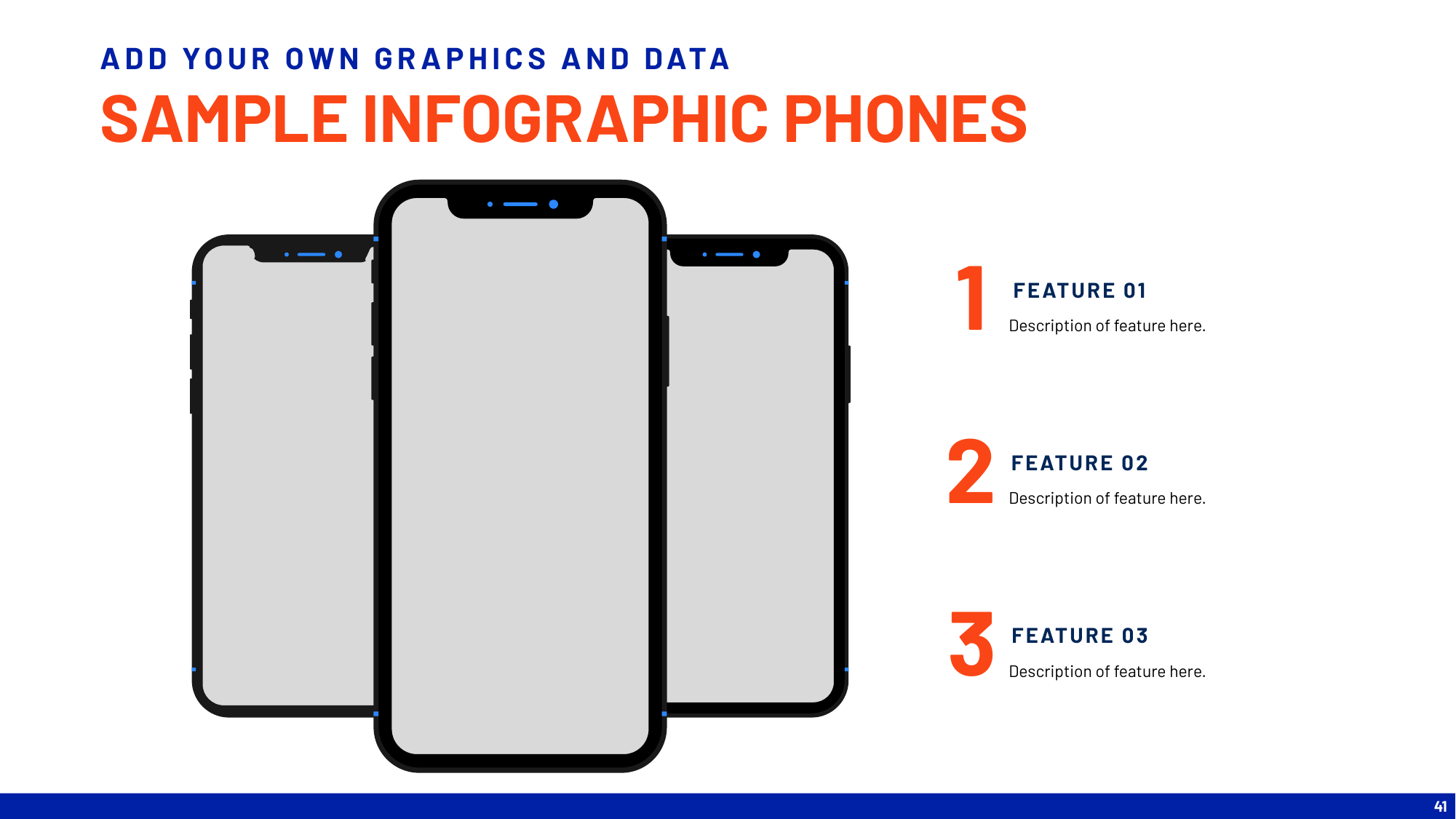

ADD YOUR OWN GRAPHICS AND DATA
# SAMPLE INFOGRAPHIC PHONES

1
FEATURE 01
Description of feature here.

2
FEATURE 02
Description of feature here.
3
FEATURE 03
Description of feature here.
41